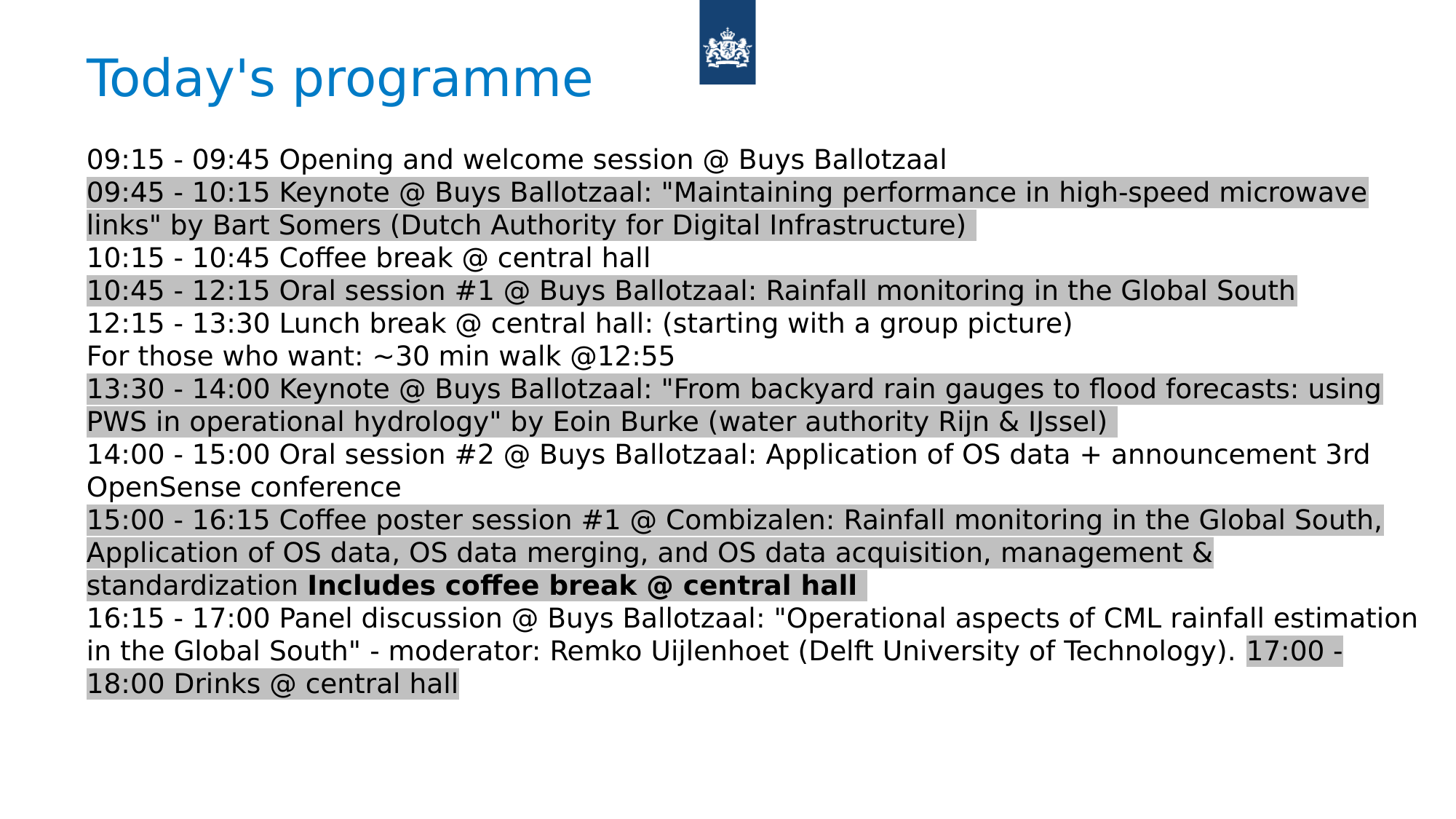

# Today's programme
09:15 - 09:45 Opening and welcome session @ Buys Ballotzaal
09:45 - 10:15 Keynote @ Buys Ballotzaal: "Maintaining performance in high-speed microwave links" by Bart Somers (Dutch Authority for Digital Infrastructure)
10:15 - 10:45 Coffee break @ central hall
10:45 - 12:15 Oral session #1 @ Buys Ballotzaal: Rainfall monitoring in the Global South
12:15 - 13:30 Lunch break @ central hall: (starting with a group picture)
For those who want: ~30 min walk @12:55
13:30 - 14:00 Keynote @ Buys Ballotzaal: "From backyard rain gauges to flood forecasts: using PWS in operational hydrology" by Eoin Burke (water authority Rijn & IJssel)
14:00 - 15:00 Oral session #2 @ Buys Ballotzaal: Application of OS data + announcement 3rd OpenSense conference
15:00 - 16:15 Coffee poster session #1 @ Combizalen: Rainfall monitoring in the Global South, Application of OS data, OS data merging, and OS data acquisition, management & standardization Includes coffee break @ central hall
16:15 - 17:00 Panel discussion @ Buys Ballotzaal: "Operational aspects of CML rainfall estimation in the Global South" - moderator: Remko Uijlenhoet (Delft University of Technology). 17:00 - 18:00 Drinks @ central hall